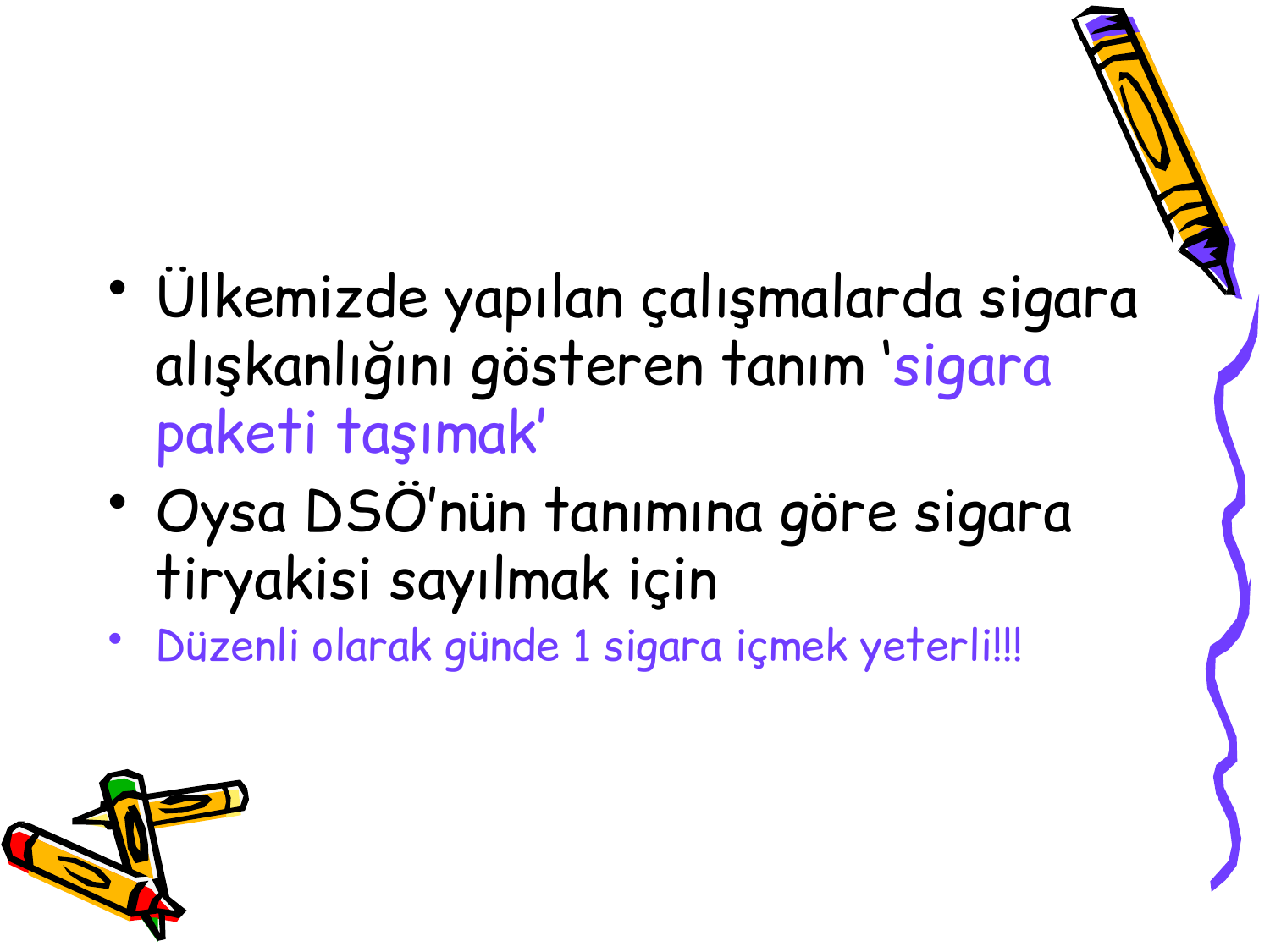

Ülkemizde yapılan çalışmalarda sigara alışkanlığını gösteren tanım ‘sigara paketi taşımak’
Oysa DSÖ’nün tanımına göre sigara tiryakisi sayılmak için
Düzenli olarak günde 1 sigara içmek yeterli!!!